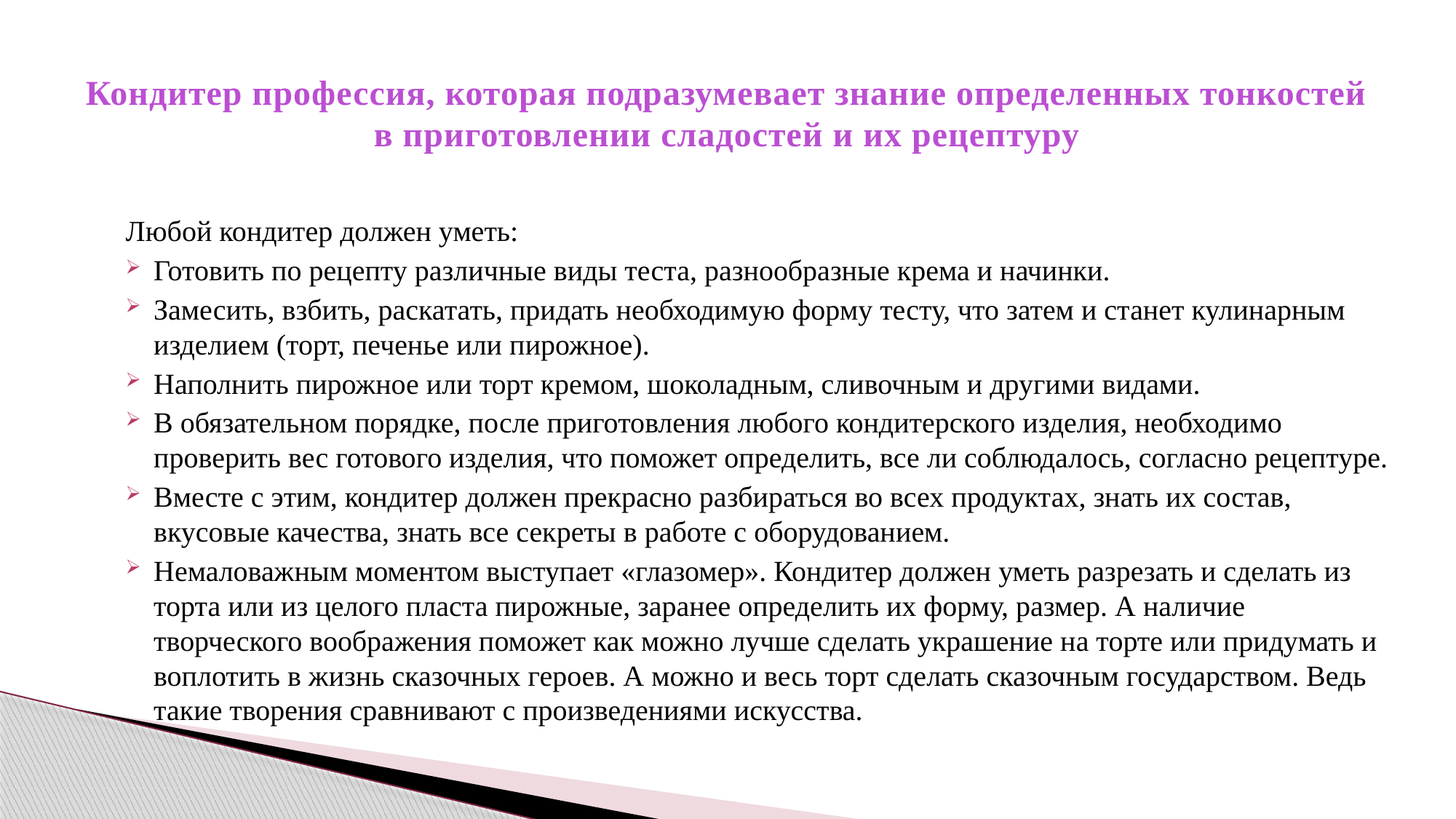

# Кондитер профессия, которая подразумевает знание определенных тонкостей в приготовлении сладостей и их рецептуру
Любой кондитер должен уметь:
Готовить по рецепту различные виды теста, разнообразные крема и начинки.
Замесить, взбить, раскатать, придать необходимую форму тесту, что затем и станет кулинарным изделием (торт, печенье или пирожное).
Наполнить пирожное или торт кремом, шоколадным, сливочным и другими видами.
В обязательном порядке, после приготовления любого кондитерского изделия, необходимо проверить вес готового изделия, что поможет определить, все ли соблюдалось, согласно рецептуре.
Вместе с этим, кондитер должен прекрасно разбираться во всех продуктах, знать их состав, вкусовые качества, знать все секреты в работе с оборудованием.
Немаловажным моментом выступает «глазомер». Кондитер должен уметь разрезать и сделать из торта или из целого пласта пирожные, заранее определить их форму, размер. А наличие творческого воображения поможет как можно лучше сделать украшение на торте или придумать и воплотить в жизнь сказочных героев. А можно и весь торт сделать сказочным государством. Ведь такие творения сравнивают с произведениями искусства.